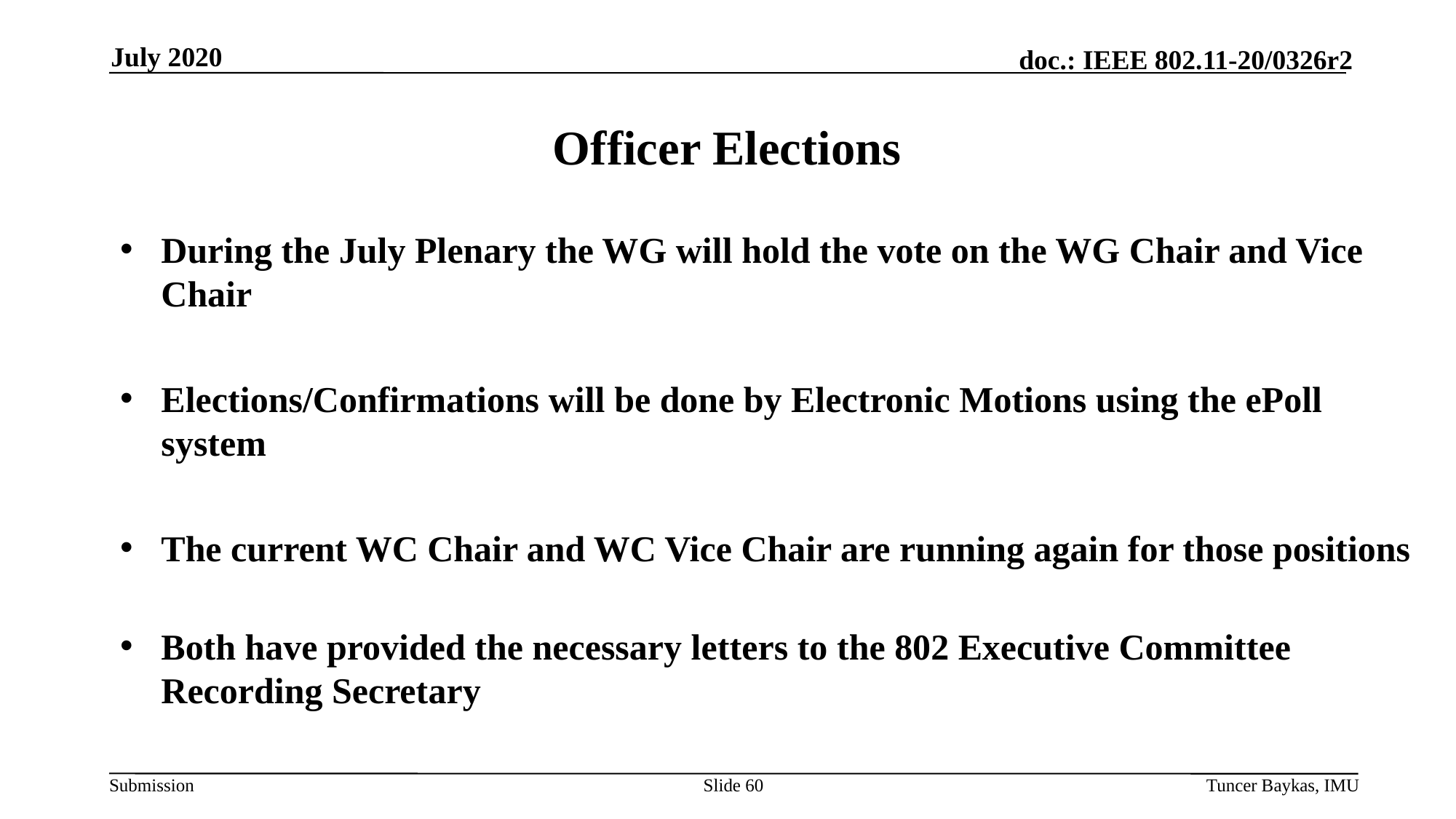

July 2020
# Officer Elections
During the July Plenary the WG will hold the vote on the WG Chair and Vice Chair

Elections/Confirmations will be done by Electronic Motions using the ePoll system

The current WC Chair and WC Vice Chair are running again for those positions

Both have provided the necessary letters to the 802 Executive Committee Recording Secretary
Slide 60
Tuncer Baykas, IMU